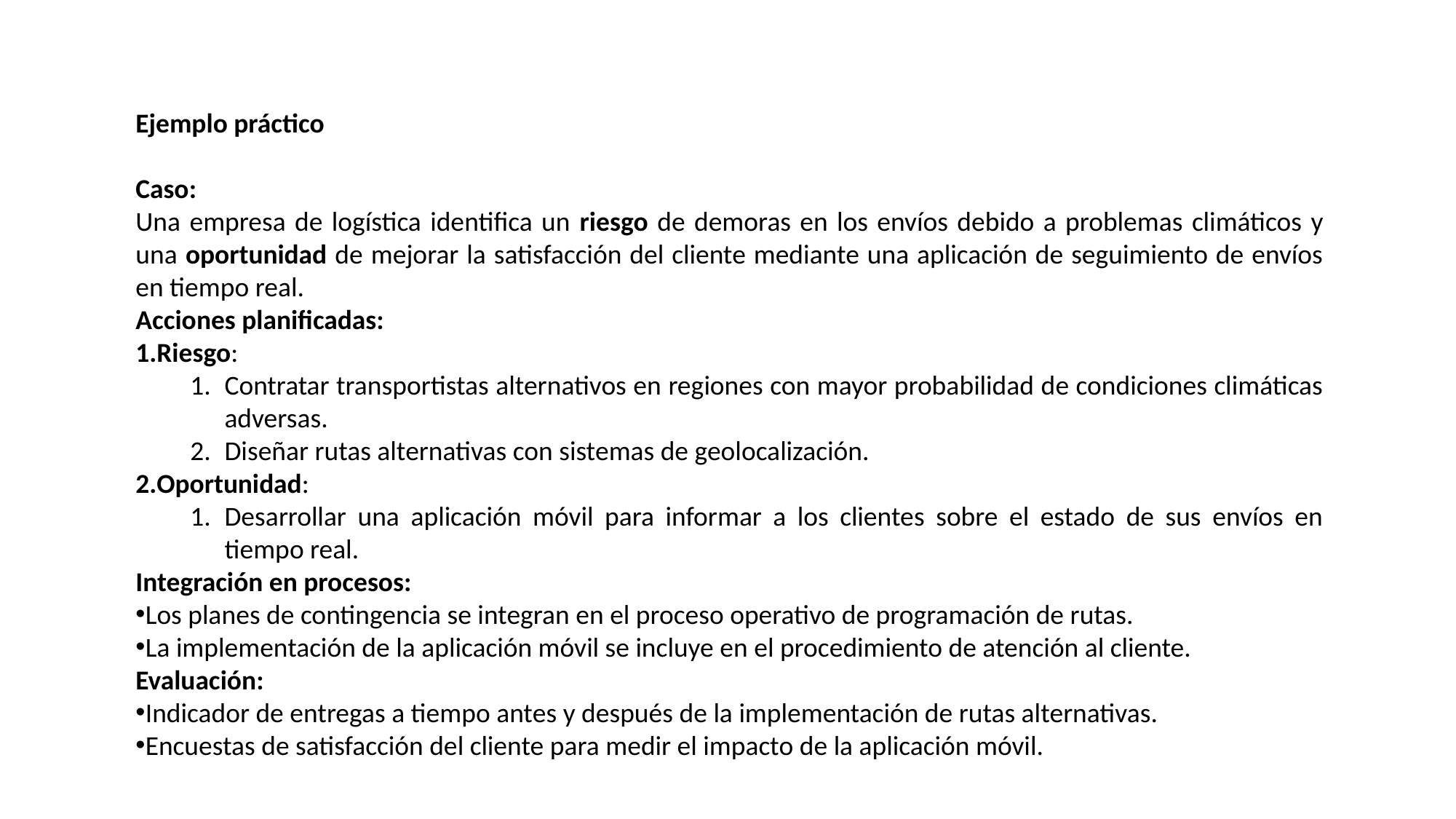

Ejemplo práctico

Caso:
Una empresa de logística identifica un riesgo de demoras en los envíos debido a problemas climáticos y una oportunidad de mejorar la satisfacción del cliente mediante una aplicación de seguimiento de envíos en tiempo real.
Acciones planificadas:
Riesgo:
Contratar transportistas alternativos en regiones con mayor probabilidad de condiciones climáticas adversas.
Diseñar rutas alternativas con sistemas de geolocalización.
Oportunidad:
Desarrollar una aplicación móvil para informar a los clientes sobre el estado de sus envíos en tiempo real.
Integración en procesos:
Los planes de contingencia se integran en el proceso operativo de programación de rutas.
La implementación de la aplicación móvil se incluye en el procedimiento de atención al cliente.
Evaluación:
Indicador de entregas a tiempo antes y después de la implementación de rutas alternativas.
Encuestas de satisfacción del cliente para medir el impacto de la aplicación móvil.